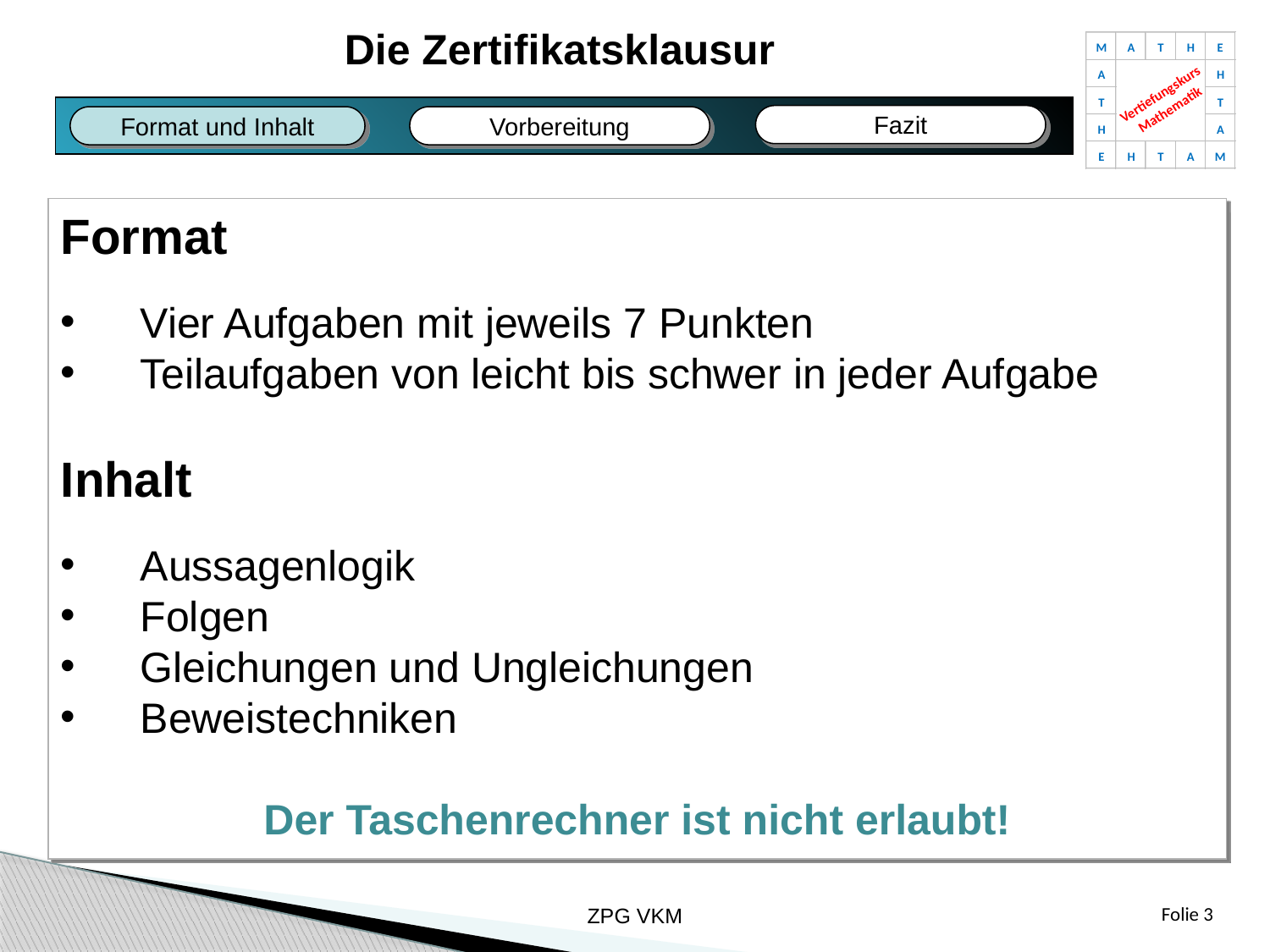

Die Zertifikatsklausur

M
A
T
H
E

A
H
Vertiefungskurs
Mathematik

T
T

H
A

E
H
T
A
M

Fazit
Format und Inhalt
Vorbereitung
Fazit
Bildungsplan
Fachliches
Unterricht
Format
Vier Aufgaben mit jeweils 7 Punkten
Teilaufgaben von leicht bis schwer in jeder Aufgabe

Inhalt
Aussagenlogik
Folgen
Gleichungen und Ungleichungen
Beweistechniken

Der Taschenrechner ist nicht erlaubt!

ZPG VKM
Folie 3